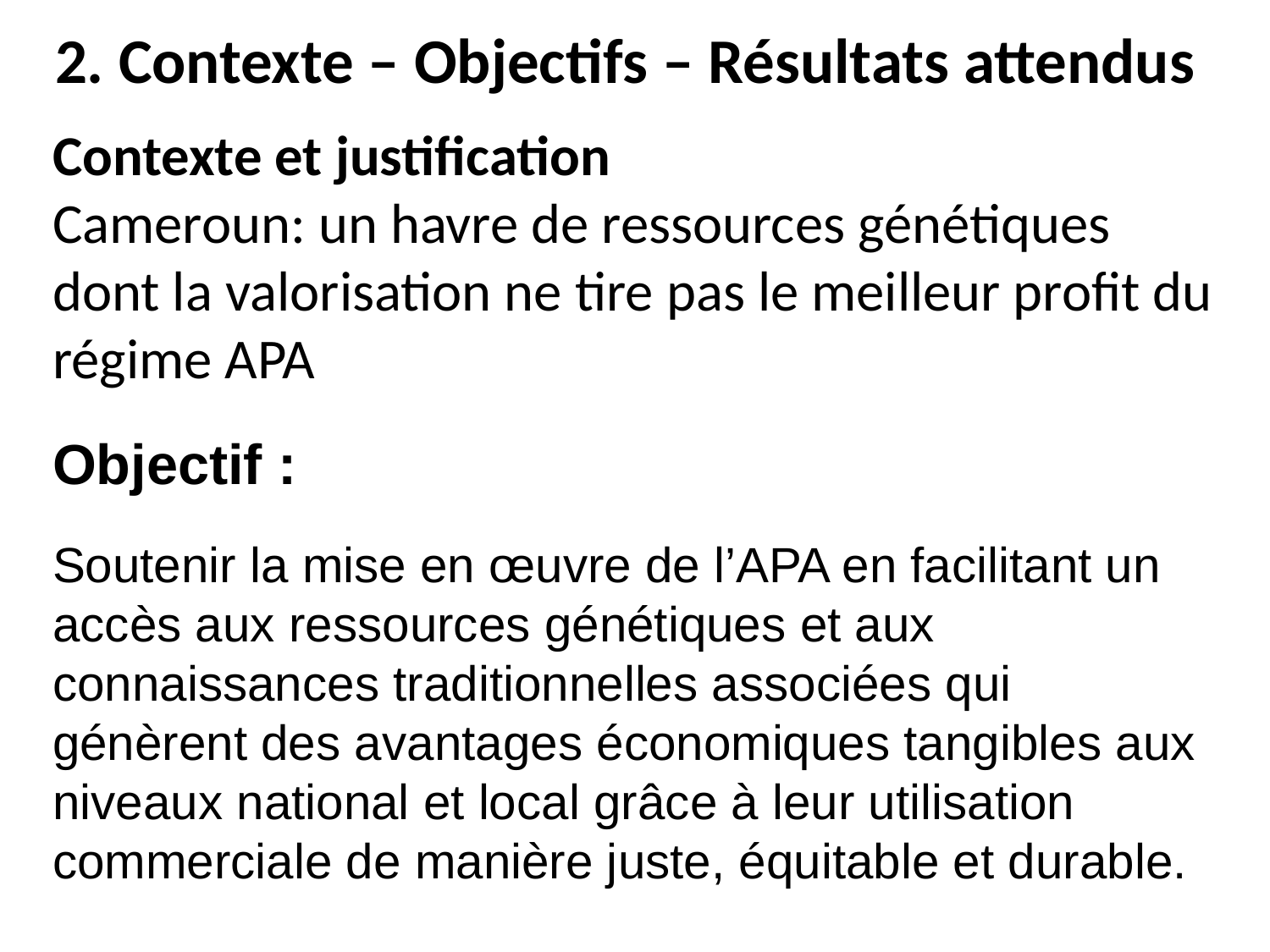

# 2. Contexte – Objectifs – Résultats attendus
Contexte et justification
Cameroun: un havre de ressources génétiques dont la valorisation ne tire pas le meilleur profit du régime APA

Objectif :

Soutenir la mise en œuvre de l’APA en facilitant un accès aux ressources génétiques et aux connaissances traditionnelles associées qui génèrent des avantages économiques tangibles aux niveaux national et local grâce à leur utilisation commerciale de manière juste, équitable et durable.